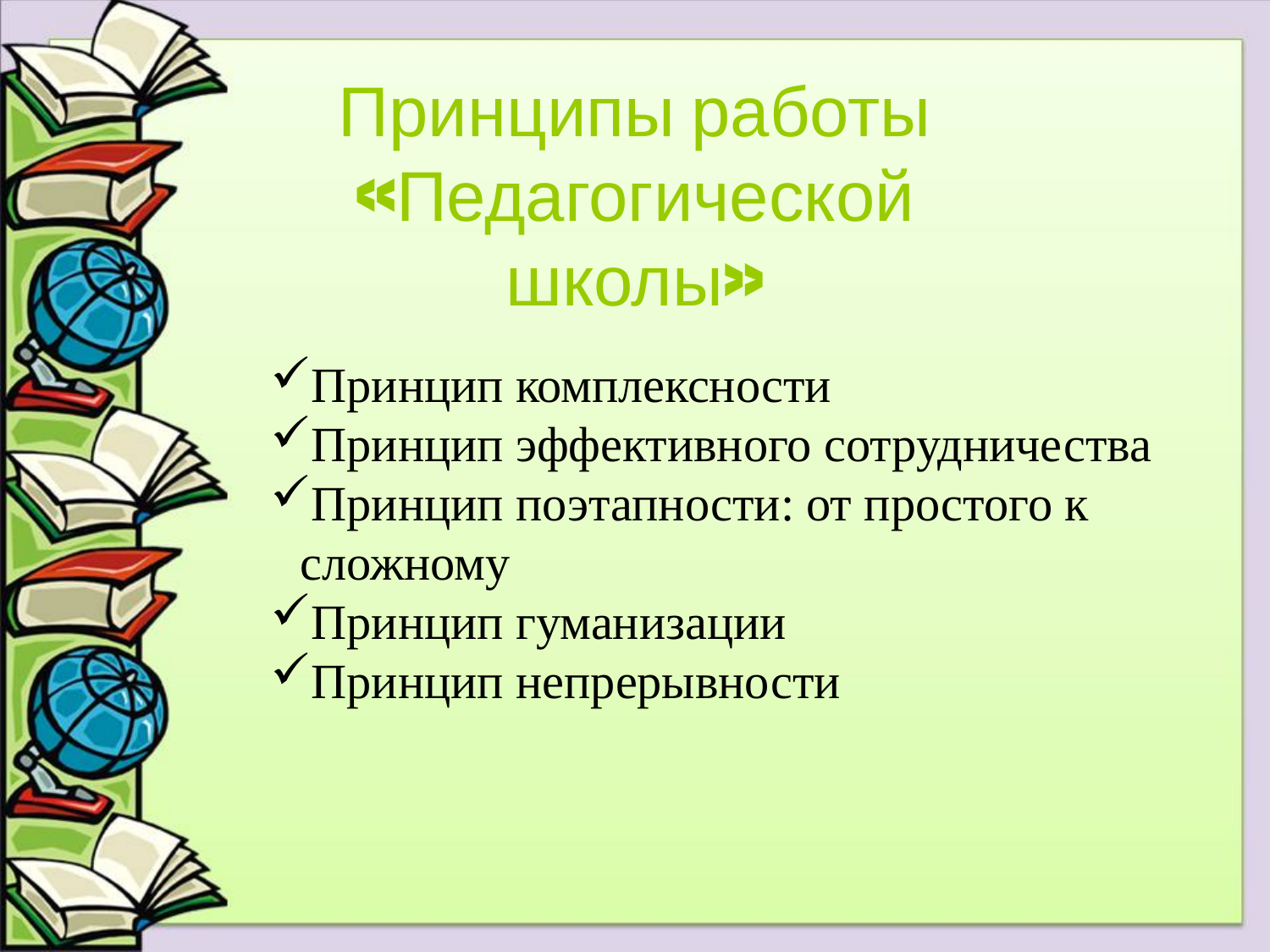

Принципы работы «Педагогической школы»

Принцип комплексности
Принцип эффективного сотрудничества
Принцип поэтапности: от простого к сложному
Принцип гуманизации
Принцип непрерывности